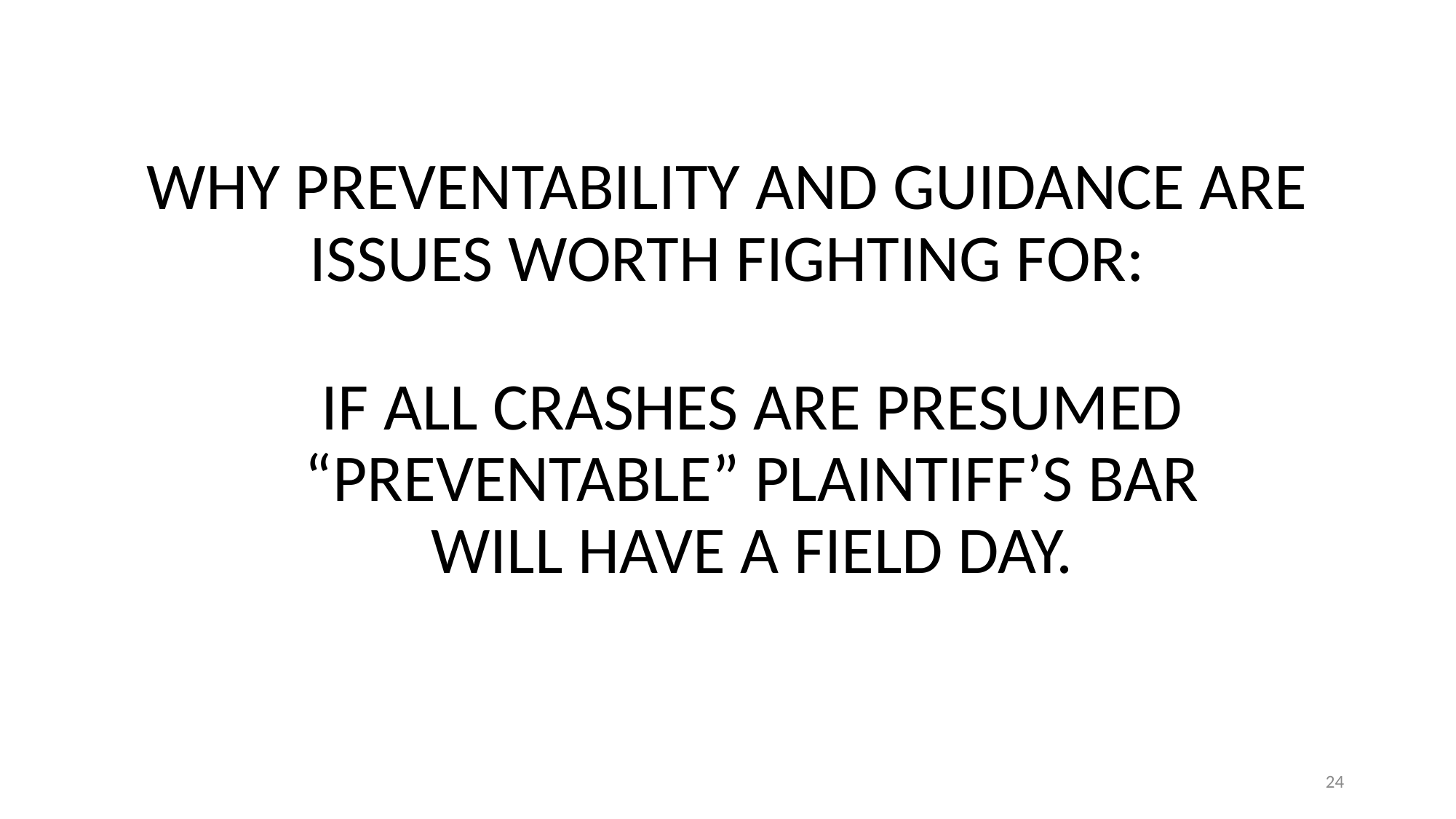

# WHY PREVENTABILITY AND GUIDANCE ARE ISSUES WORTH FIGHTING FOR:
IF ALL CRASHES ARE PRESUMED “PREVENTABLE” PLAINTIFF’S BAR WILL HAVE A FIELD DAY.

24